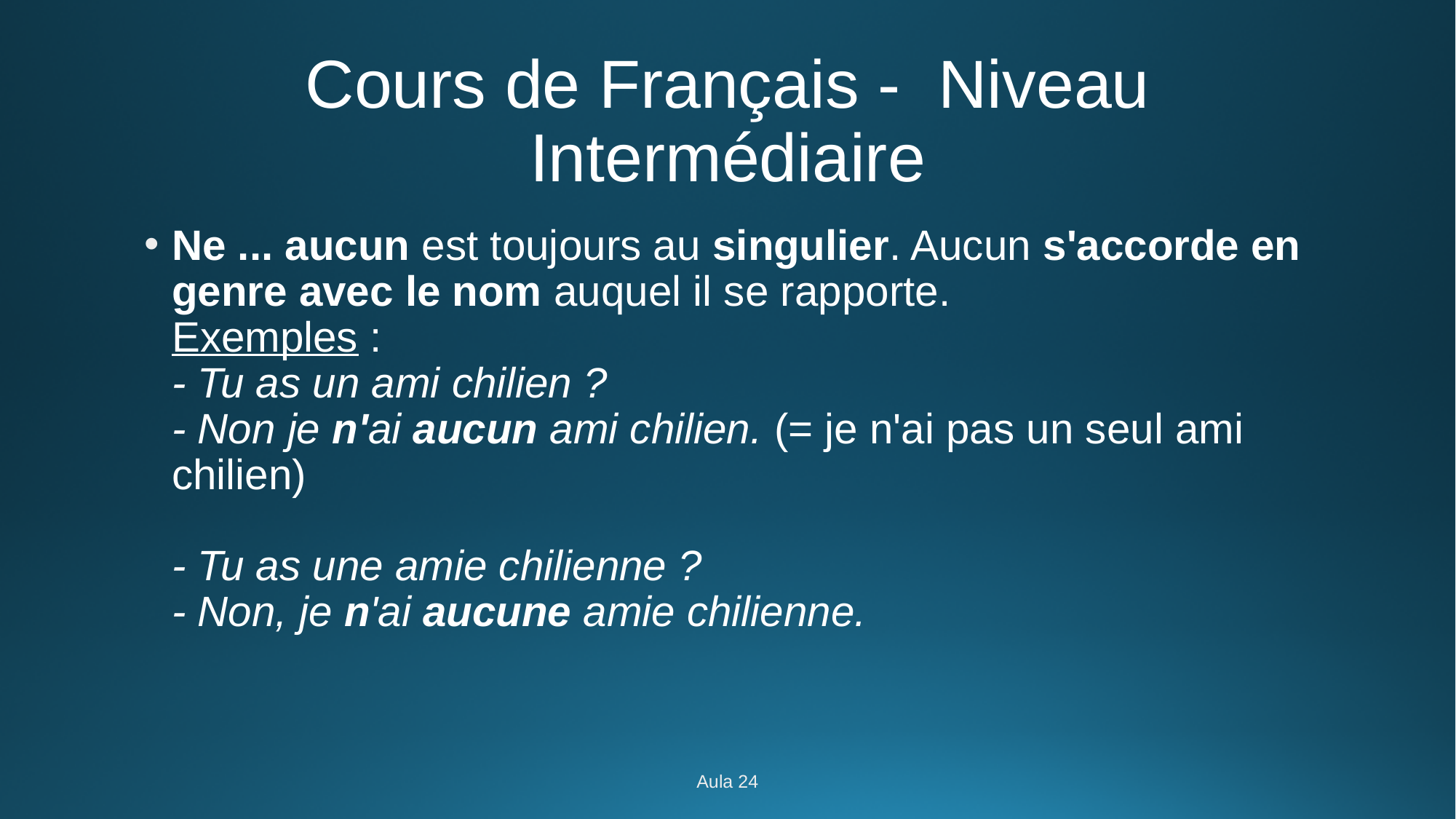

# Cours de Français -  Niveau Intermédiaire
Ne ... aucun est toujours au singulier. Aucun s'accorde en genre avec le nom auquel il se rapporte.
Exemples :
- Tu as un ami chilien ?
- Non je n'ai aucun ami chilien. (= je n'ai pas un seul ami chilien)
- Tu as une amie chilienne ?
- Non, je n'ai aucune amie chilienne.
Aula 24